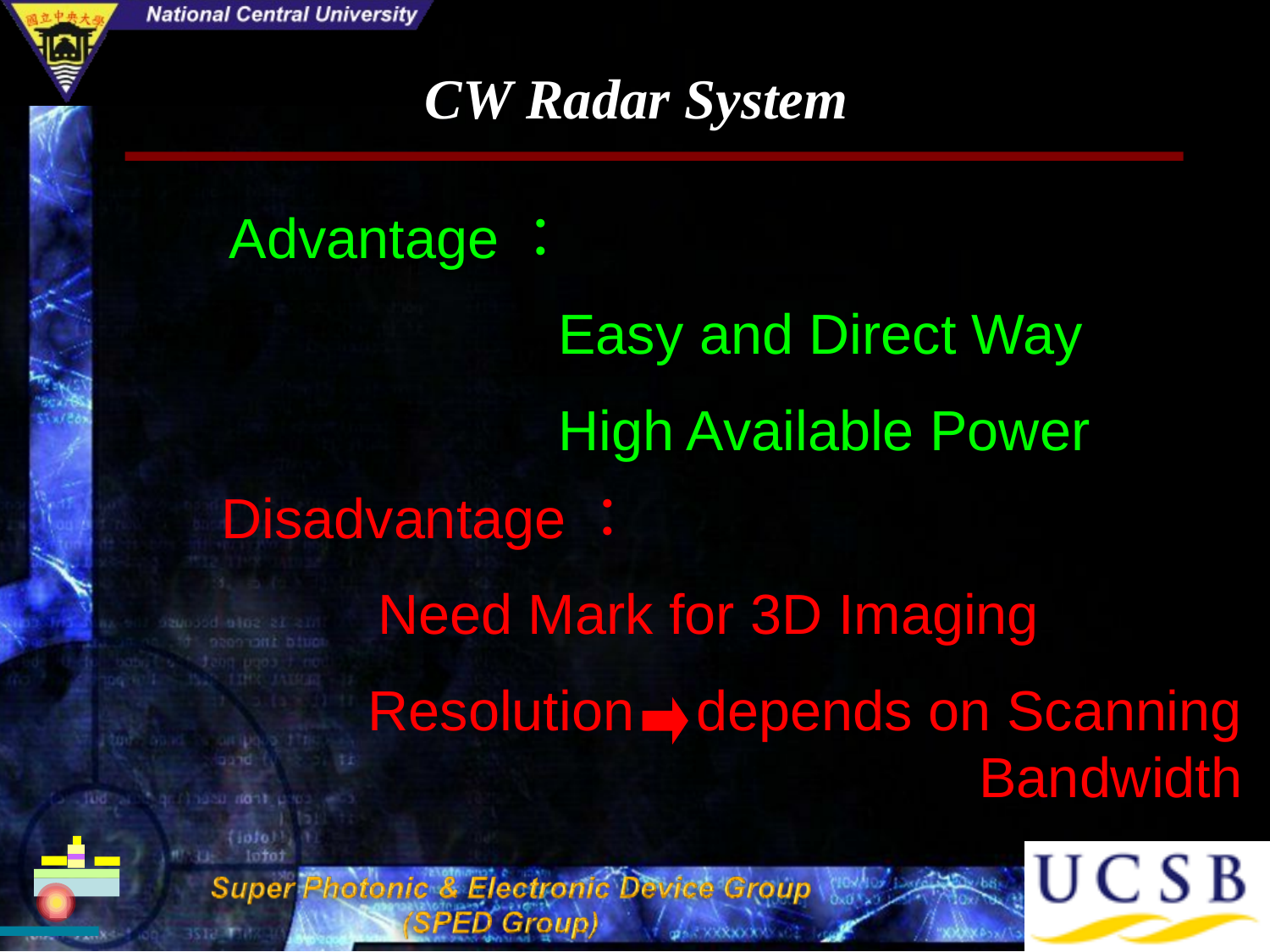

CW Radar System
Advantage：
                     Easy and Direct Way
                     High Available Power
Disadvantage：
          Need Mark for 3D Imaging
Resolution    depends on Scanning Bandwidth